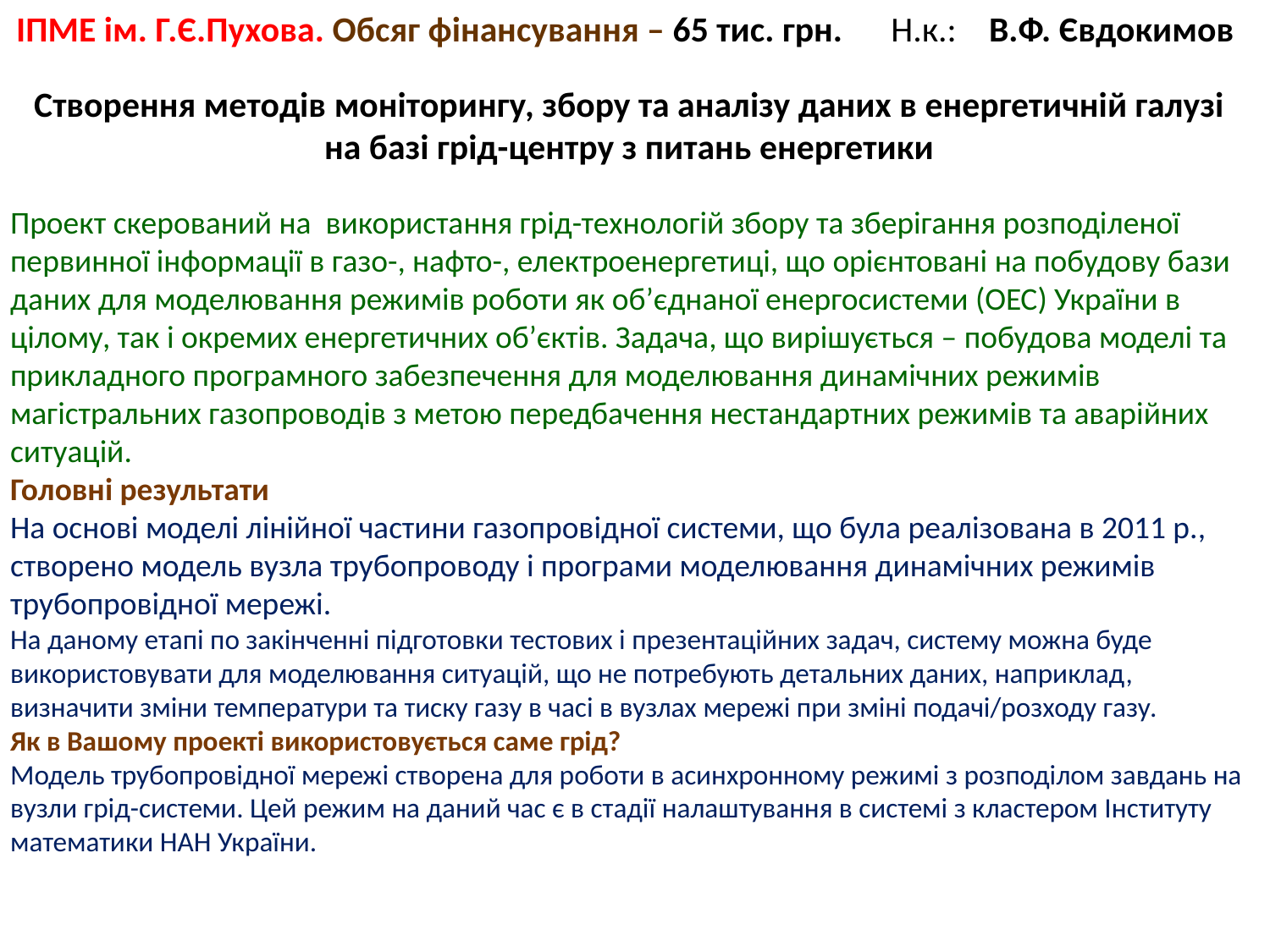

ІПМЕ ім. Г.Є.Пухова. Обсяг фінансування – 65 тис. грн.      Н.к.:    В.Ф. Євдокимов
Створення методів моніторингу, збору та аналізу даних в енергетичній галузі на базі грід-центру з питань енергетики
Проект скерований на  використання грід-технологій збору та зберігання розподіленої первинної інформації в газо-, нафто-, електроенергетиці, що орієнтовані на побудову бази даних для моделювання режимів роботи як об’єднаної енергосистеми (ОЕС) України в цілому, так і окремих енергетичних об’єктів. Задача, що вирішується – побудова моделі та прикладного програмного забезпечення для моделювання динамічних режимів магістральних газопроводів з метою передбачення нестандартних режимів та аварійних ситуацій.
Головні результати
На основі моделі лінійної частини газопровідної системи, що була реалізована в 2011 р., створено модель вузла трубопроводу і програми моделювання динамічних режимів трубопровідної мережі.
На даному етапі по закінченні підготовки тестових і презентаційних задач, систему можна буде використовувати для моделювання ситуацій, що не потребують детальних даних, наприклад, визначити зміни температури та тиску газу в часі в вузлах мережі при зміні подачі/розходу газу.
Як в Вашому проекті використовується саме грід?
Модель трубопровідної мережі створена для роботи в асинхронному режимі з розподілом завдань на вузли грід-системи. Цей режим на даний час є в стадії налаштування в системі з кластером Інституту математики НАН України.